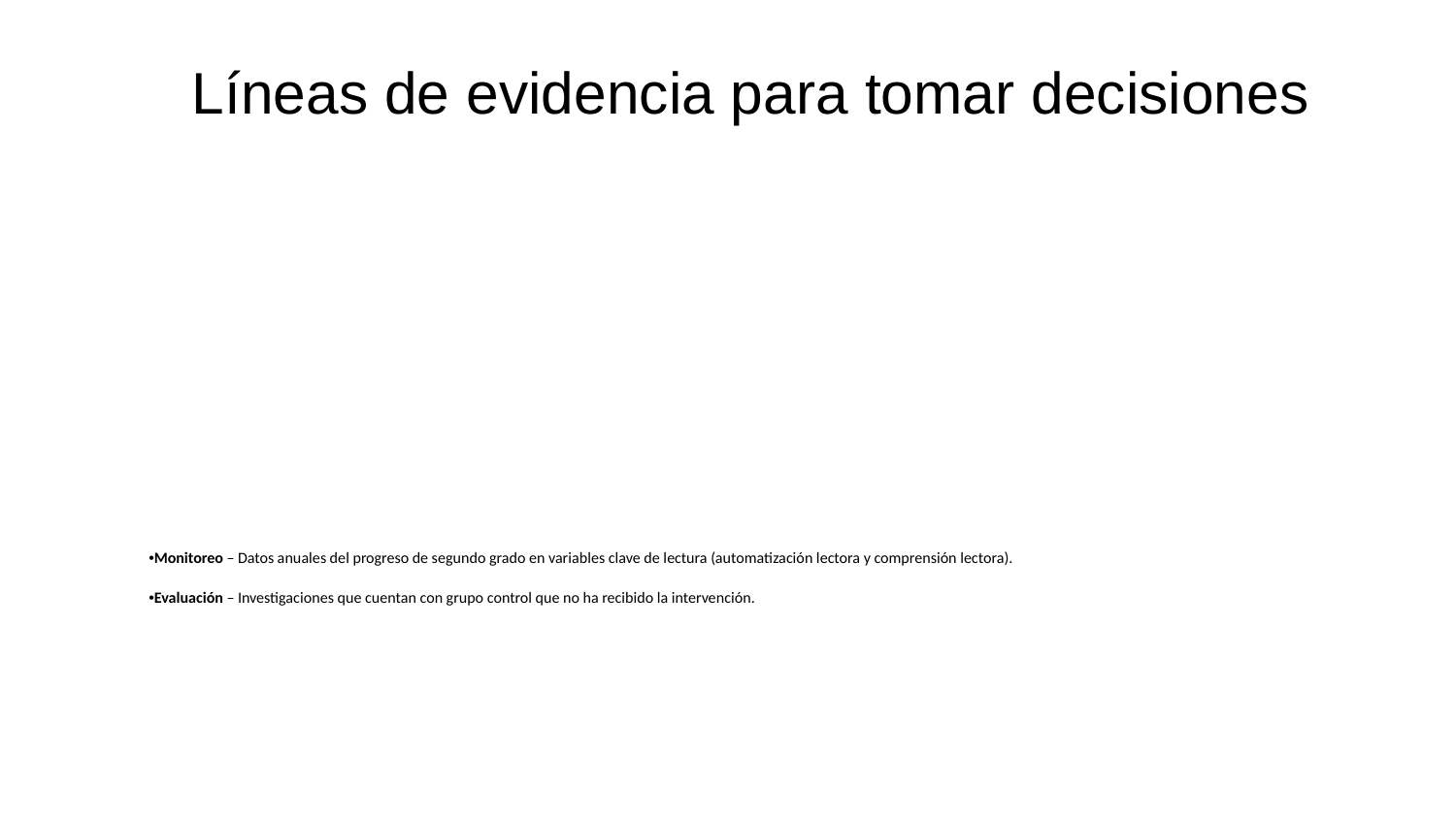

# Líneas de evidencia para tomar decisiones
•Monitoreo – Datos anuales del progreso de segundo grado en variables clave de lectura (automatización lectora y comprensión lectora).

•Evaluación – Investigaciones que cuentan con grupo control que no ha recibido la intervención.

6